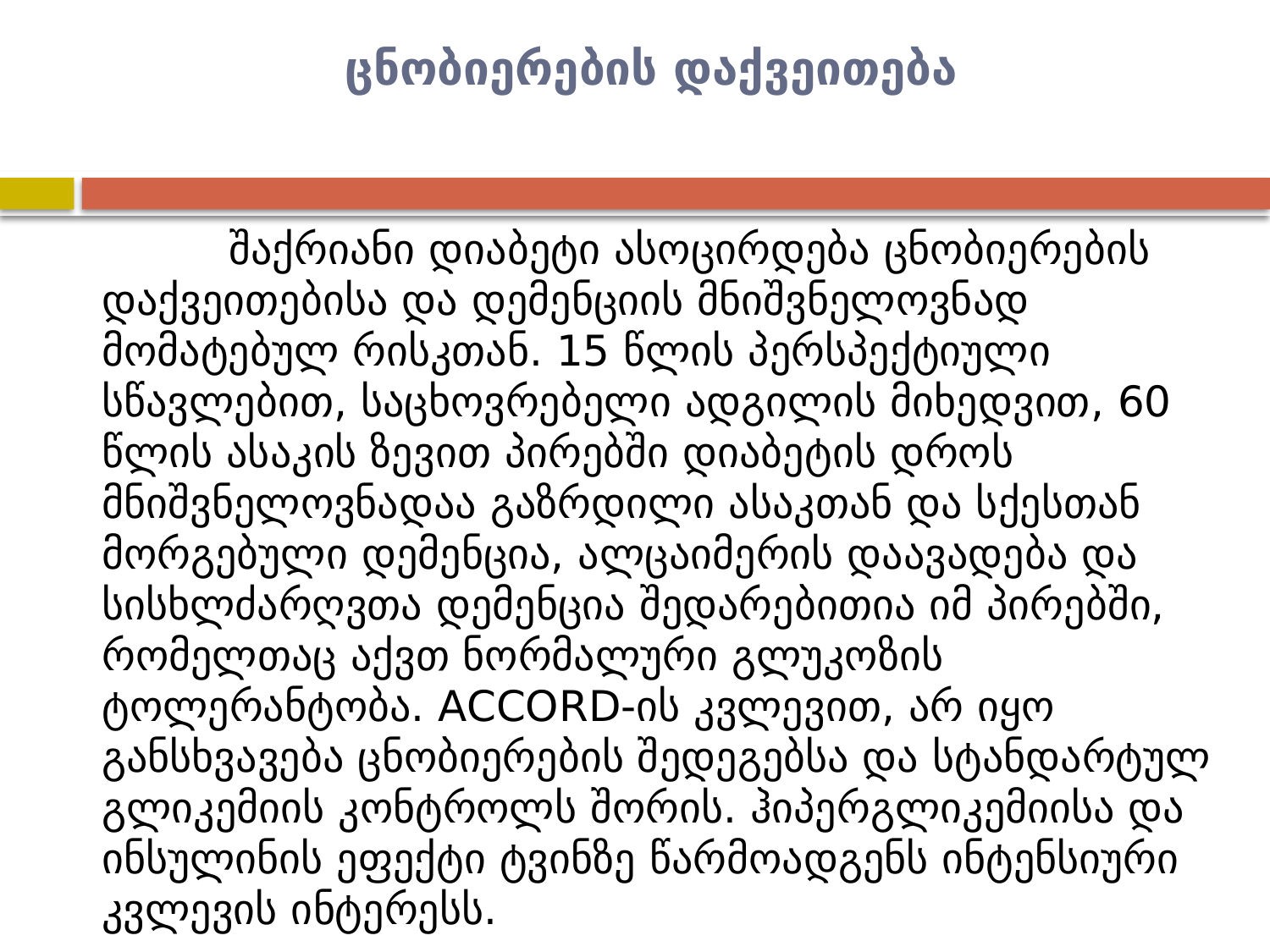

# ცნობიერების დაქვეითება
		შაქრიანი დიაბეტი ასოცირდება ცნობიერების დაქვეითებისა და დემენციის მნიშვნელოვნად მომატებულ რისკთან. 15 წლის პერსპექტიული სწავლებით, საცხოვრებელი ადგილის მიხედვით, 60 წლის ასაკის ზევით პირებში დიაბეტის დროს მნიშვნელოვნადაა გაზრდილი ასაკთან და სქესთან მორგებული დემენცია, ალცაიმერის დაავადება და სისხლძარღვთა დემენცია შედარებითია იმ პირებში, რომელთაც აქვთ ნორმალური გლუკოზის ტოლერანტობა. ACCORD-ის კვლევით, არ იყო განსხვავება ცნობიერების შედეგებსა და სტანდარტულ გლიკემიის კონტროლს შორის. ჰიპერგლიკემიისა და ინსულინის ეფექტი ტვინზე წარმოადგენს ინტენსიური კვლევის ინტერესს.